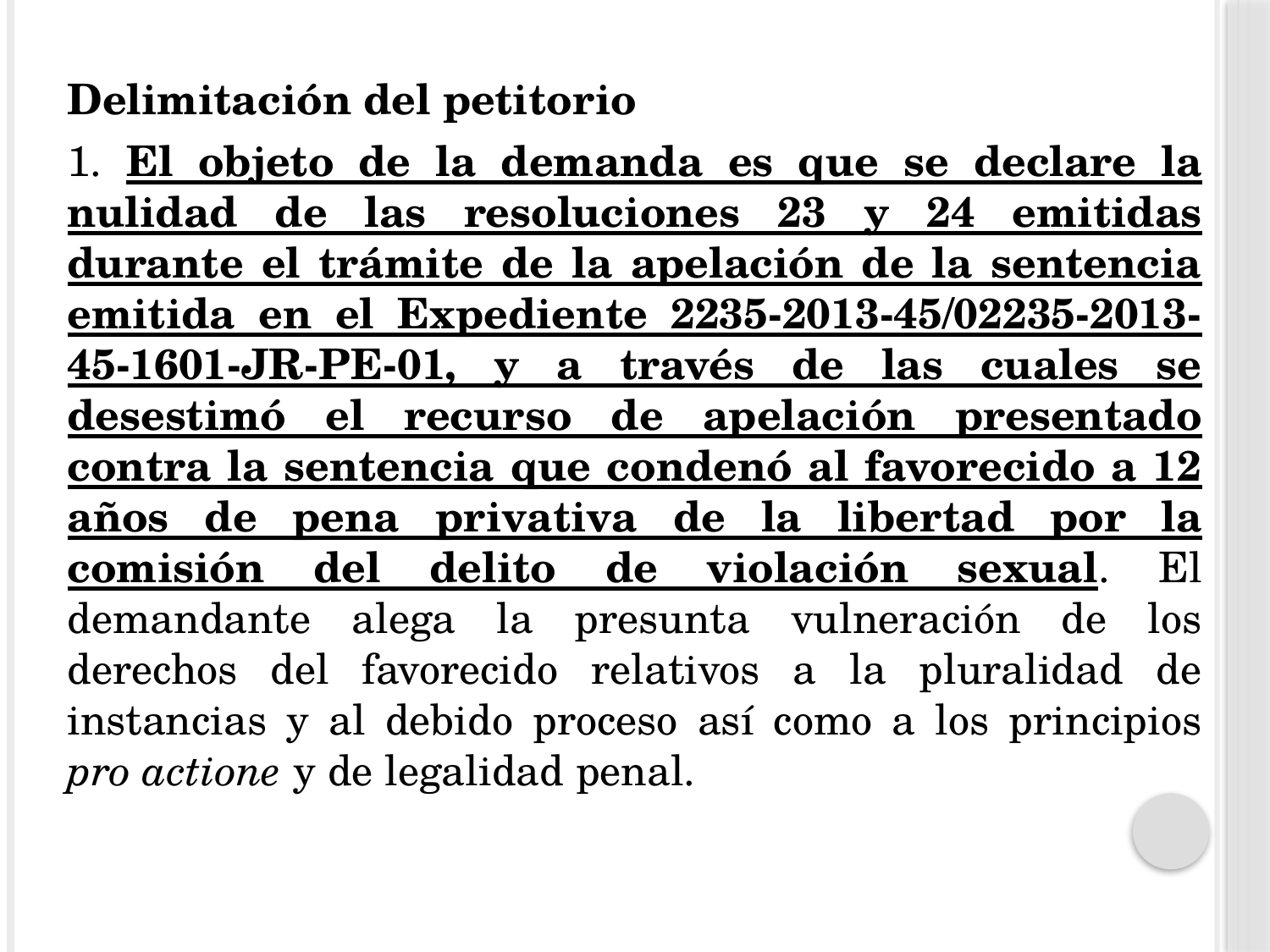

Delimitación del petitorio
1. El objeto de la demanda es que se declare la nulidad de las resoluciones 23 y 24 emitidas durante el trámite de la apelación de la sentencia emitida en el Expediente 2235-2013-45/02235-2013-45-1601-JR-PE-01, y a través de las cuales se desestimó el recurso de apelación presentado contra la sentencia que condenó al favorecido a 12 años de pena privativa de la libertad por la comisión del delito de violación sexual. El demandante alega la presunta vulneración de los derechos del favorecido relativos a la pluralidad de instancias y al debido proceso así como a los principios pro actione y de legalidad penal.